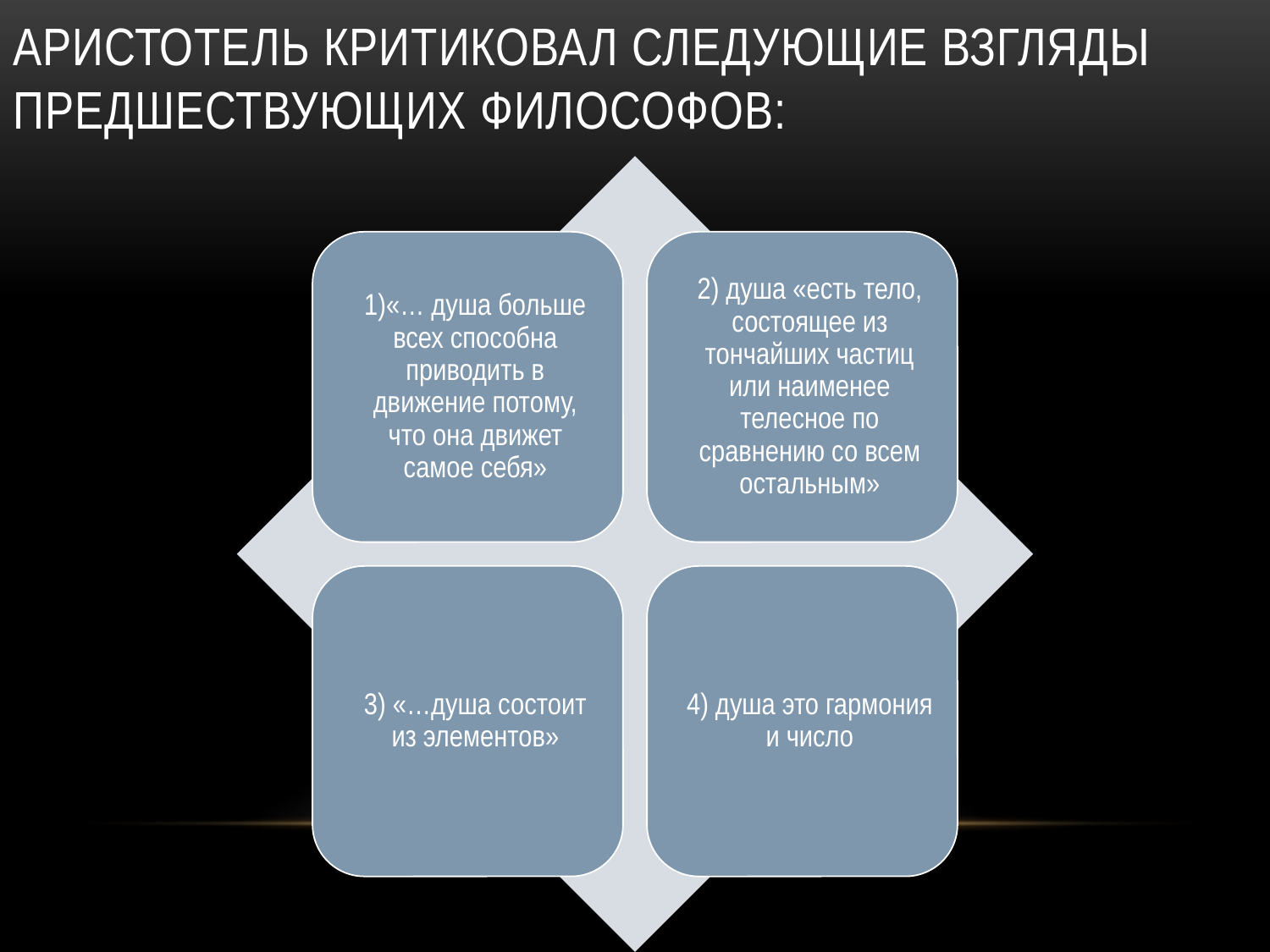

# Аристотель Критиковал следующие взгляды предшествующих философов:
1)«… душа больше всех способна приводить в движение потому, что она движет самое себя»
2) душа «есть тело, состоящее из тончайших частиц или наименее телесное по сравнению со всем остальным»
3) «…душа состоит из элементов»
4) душа это гармония и число